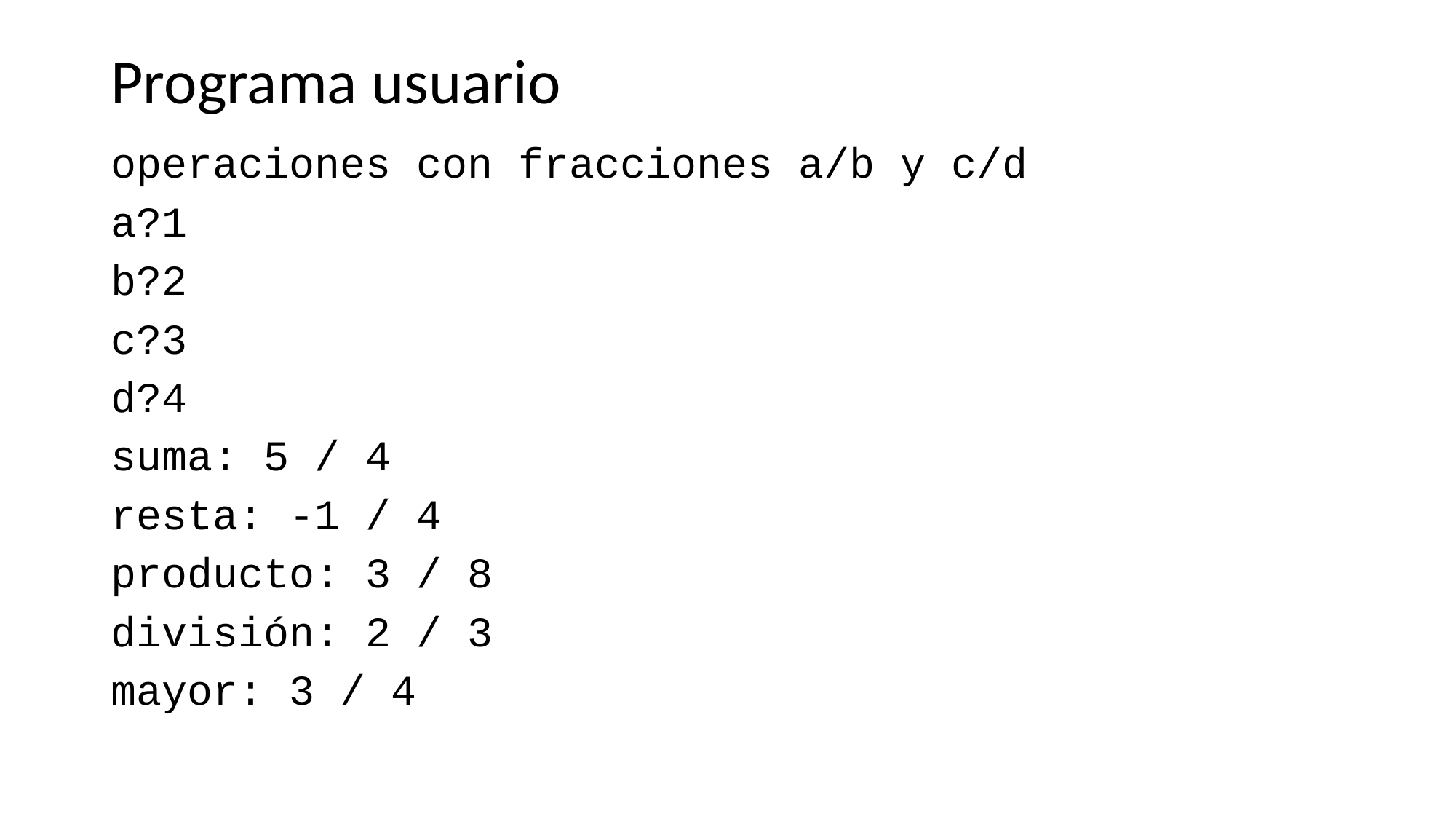

# Programa usuario
operaciones con fracciones a/b y c/d
a?1
b?2
c?3
d?4
suma: 5 / 4
resta: -1 / 4
producto: 3 / 8
división: 2 / 3
mayor: 3 / 4